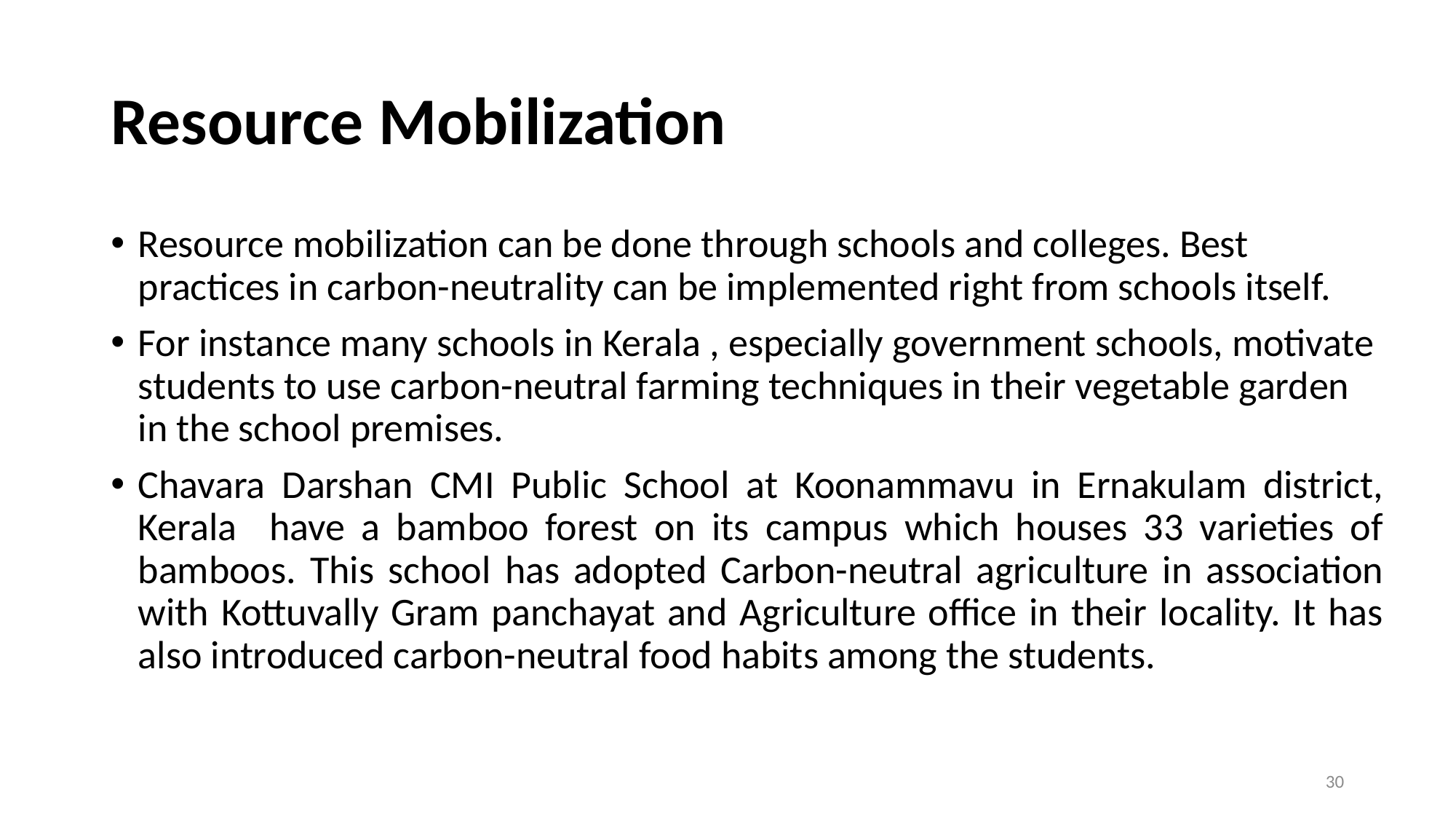

# Resource Mobilization
Resource mobilization can be done through schools and colleges. Best practices in carbon-neutrality can be implemented right from schools itself.
For instance many schools in Kerala , especially government schools, motivate students to use carbon-neutral farming techniques in their vegetable garden in the school premises.
Chavara Darshan CMI Public School at Koonammavu in Ernakulam district, Kerala  have a bamboo forest on its campus which houses 33 varieties of bamboos. This school has adopted Carbon-neutral agriculture in association with Kottuvally Gram panchayat and Agriculture office in their locality. It has also introduced carbon-neutral food habits among the students.

30